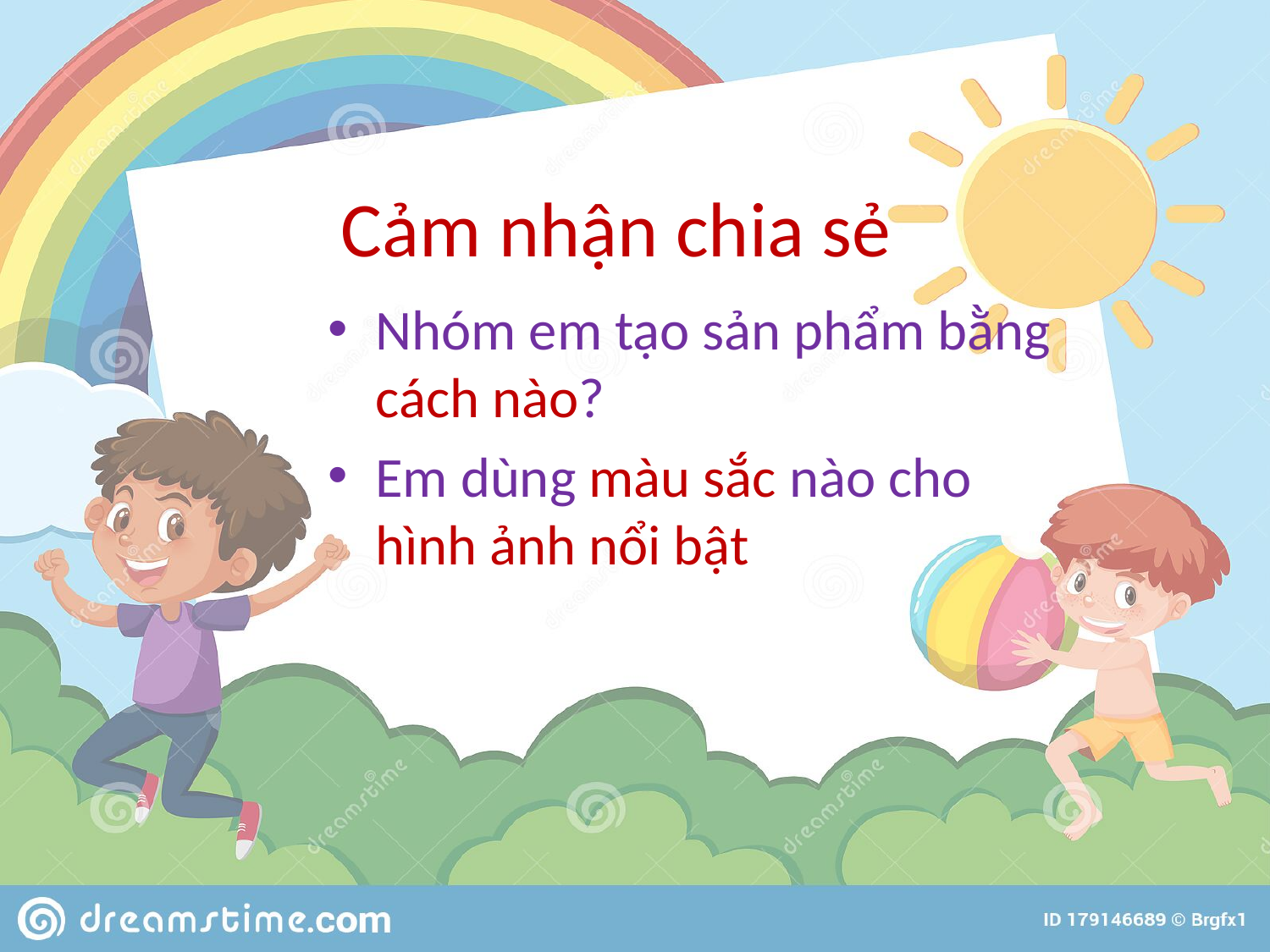

# Cảm nhận chia sẻ
Nhóm em tạo sản phẩm bằng cách nào?
Em dùng màu sắc nào cho hình ảnh nổi bật